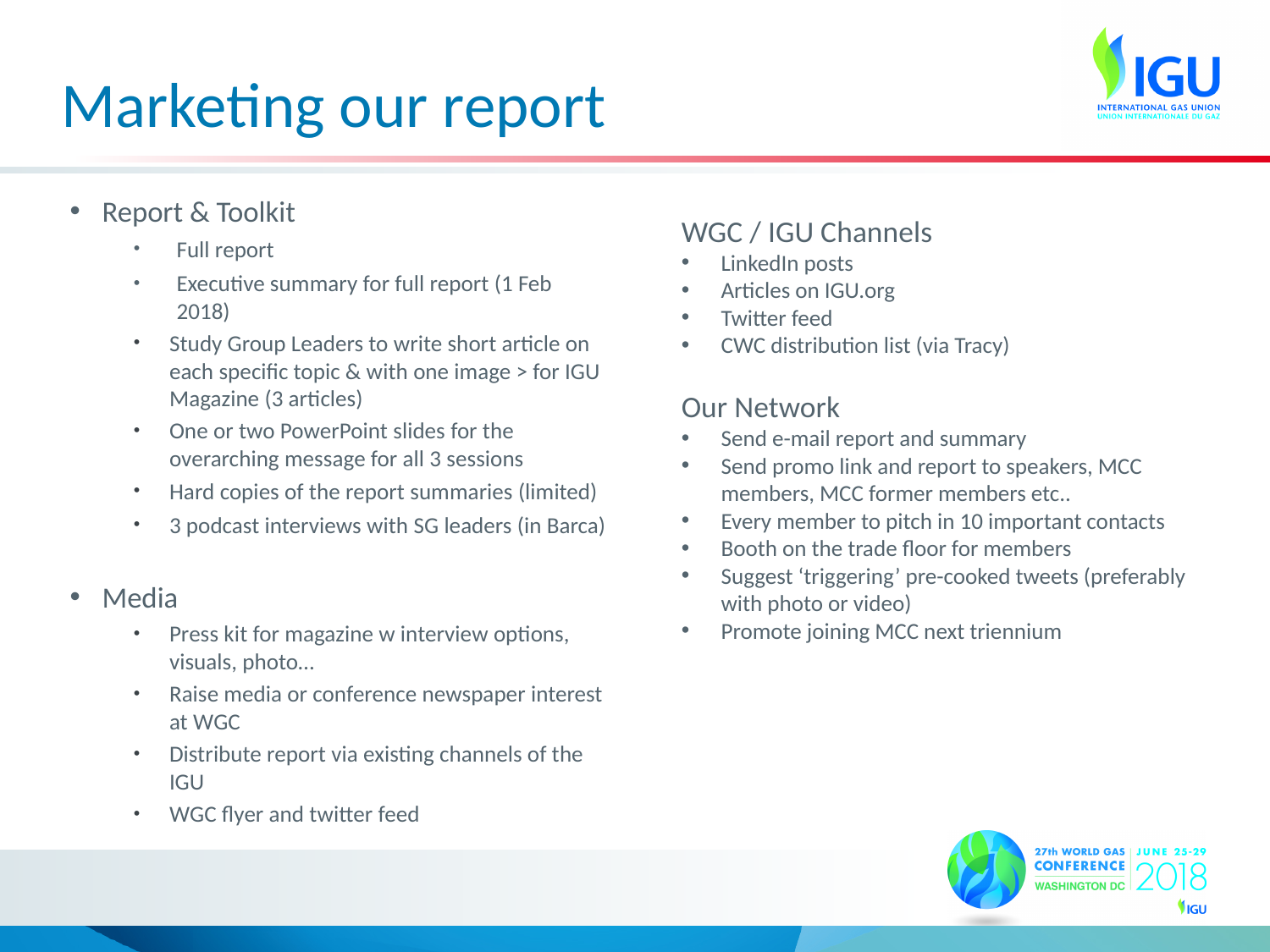

# Marketing our report
Report & Toolkit
Full report
Executive summary for full report (1 Feb 2018)
Study Group Leaders to write short article on each specific topic & with one image > for IGU Magazine (3 articles)
One or two PowerPoint slides for the overarching message for all 3 sessions
Hard copies of the report summaries (limited)
3 podcast interviews with SG leaders (in Barca)

Media
Press kit for magazine w interview options, visuals, photo…
Raise media or conference newspaper interest at WGC
Distribute report via existing channels of the IGU
WGC flyer and twitter feed
WGC / IGU Channels
LinkedIn posts
Articles on IGU.org
Twitter feed
CWC distribution list (via Tracy)

Our Network
Send e-mail report and summary
Send promo link and report to speakers, MCC members, MCC former members etc..
Every member to pitch in 10 important contacts
Booth on the trade floor for members
Suggest ‘triggering’ pre-cooked tweets (preferably with photo or video)
Promote joining MCC next triennium